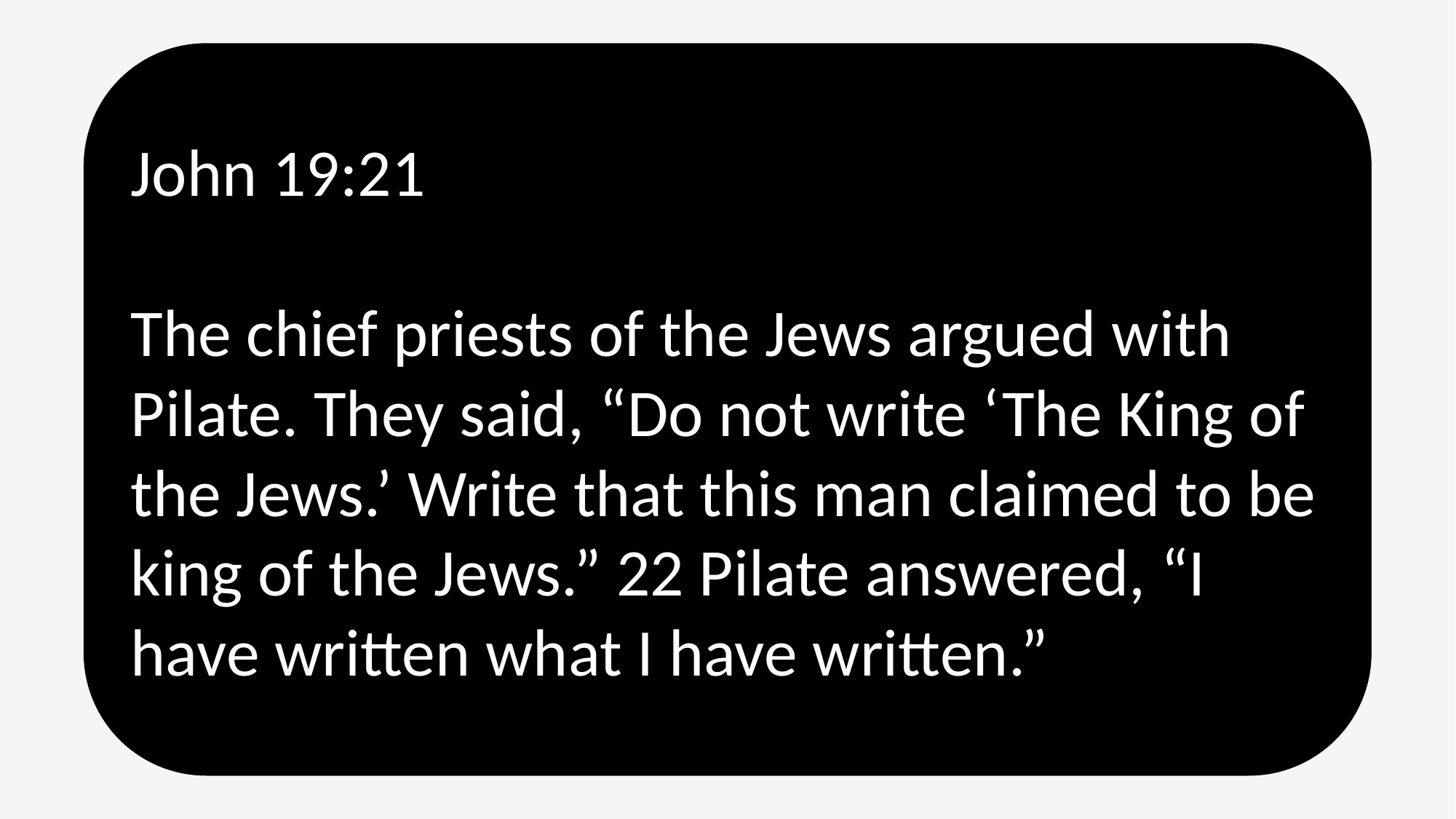

John 19:21

The chief priests of the Jews argued with Pilate. They said, “Do not write ‘The King of the Jews.’ Write that this man claimed to be king of the Jews.” 22 Pilate answered, “I have written what I have written.”